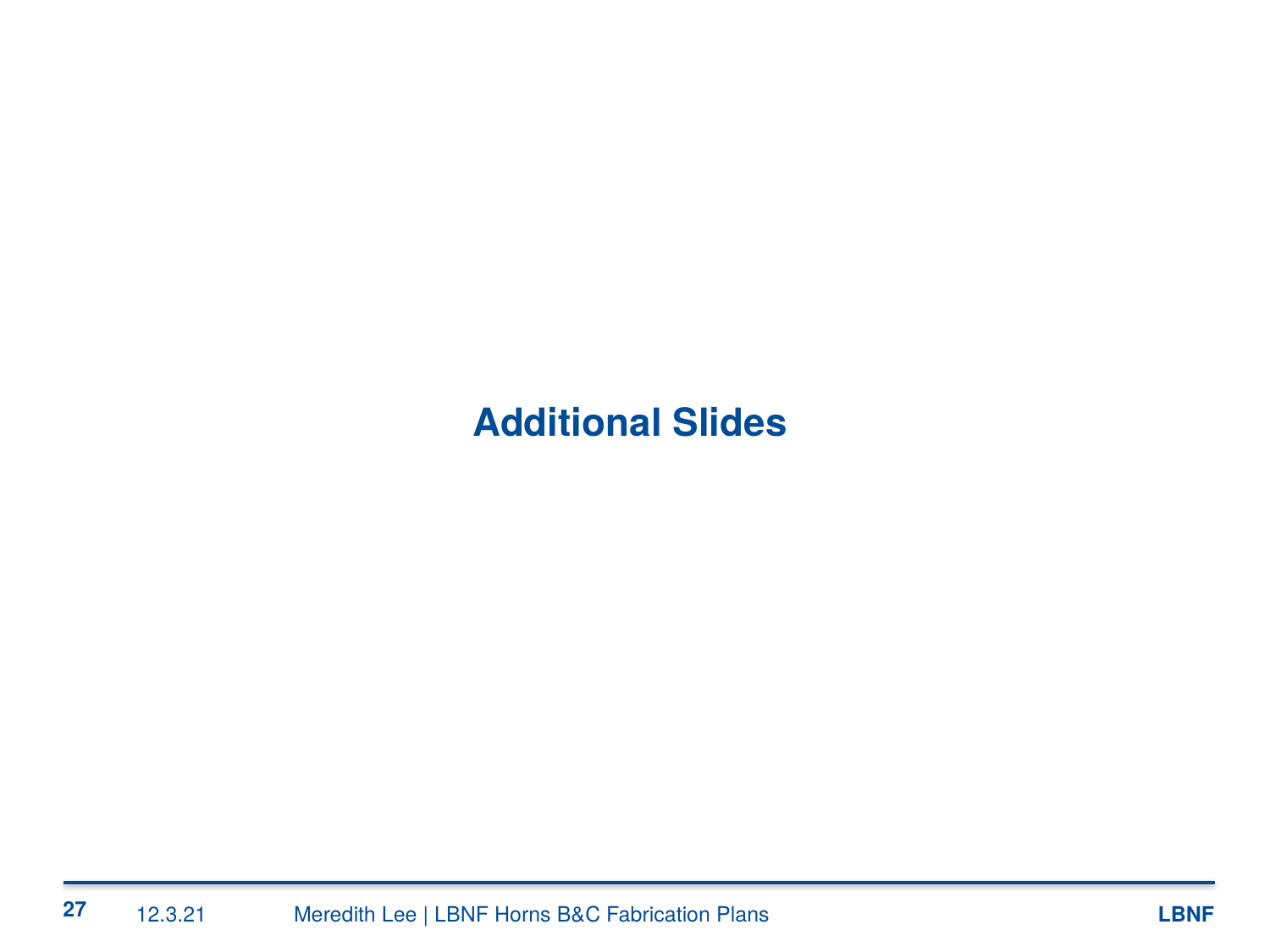

# Additional Slides
27
12.3.21
Meredith Lee | LBNF Horns B&C Fabrication Plans